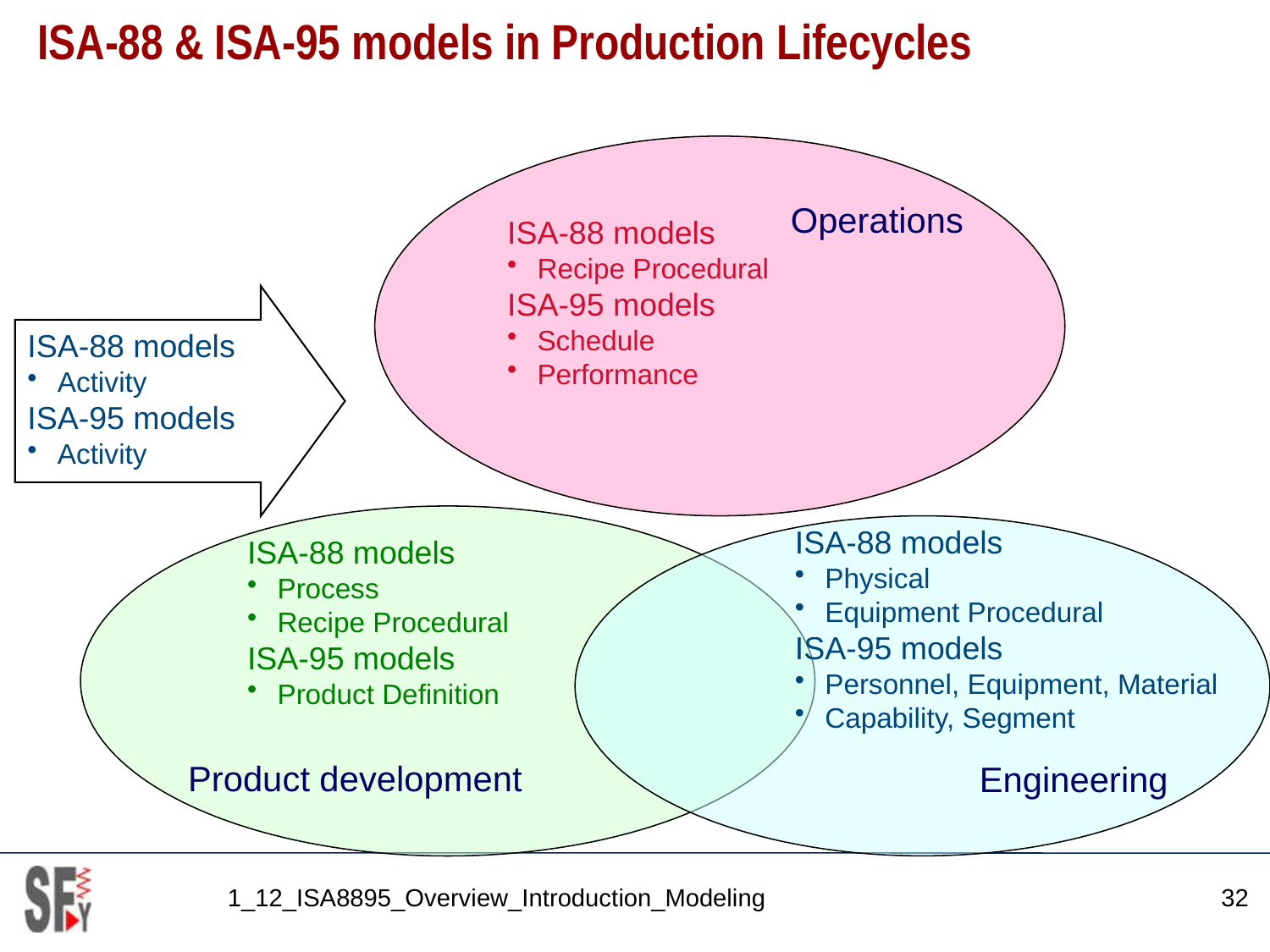

# ISA-88 & ISA-95 models in Production Lifecycles
Operations
ISA-88 models
Recipe Procedural
ISA-95 models
Schedule
Performance
ISA-88 models
Activity
ISA-95 models
Activity
Product development
Engineering
ISA-88 models
Physical
Equipment Procedural
ISA-95 models
Personnel, Equipment, Material
Capability, Segment
ISA-88 models
Process
Recipe Procedural
ISA-95 models
Product Definition
1_12_ISA8895_Overview_Introduction_Modeling
32